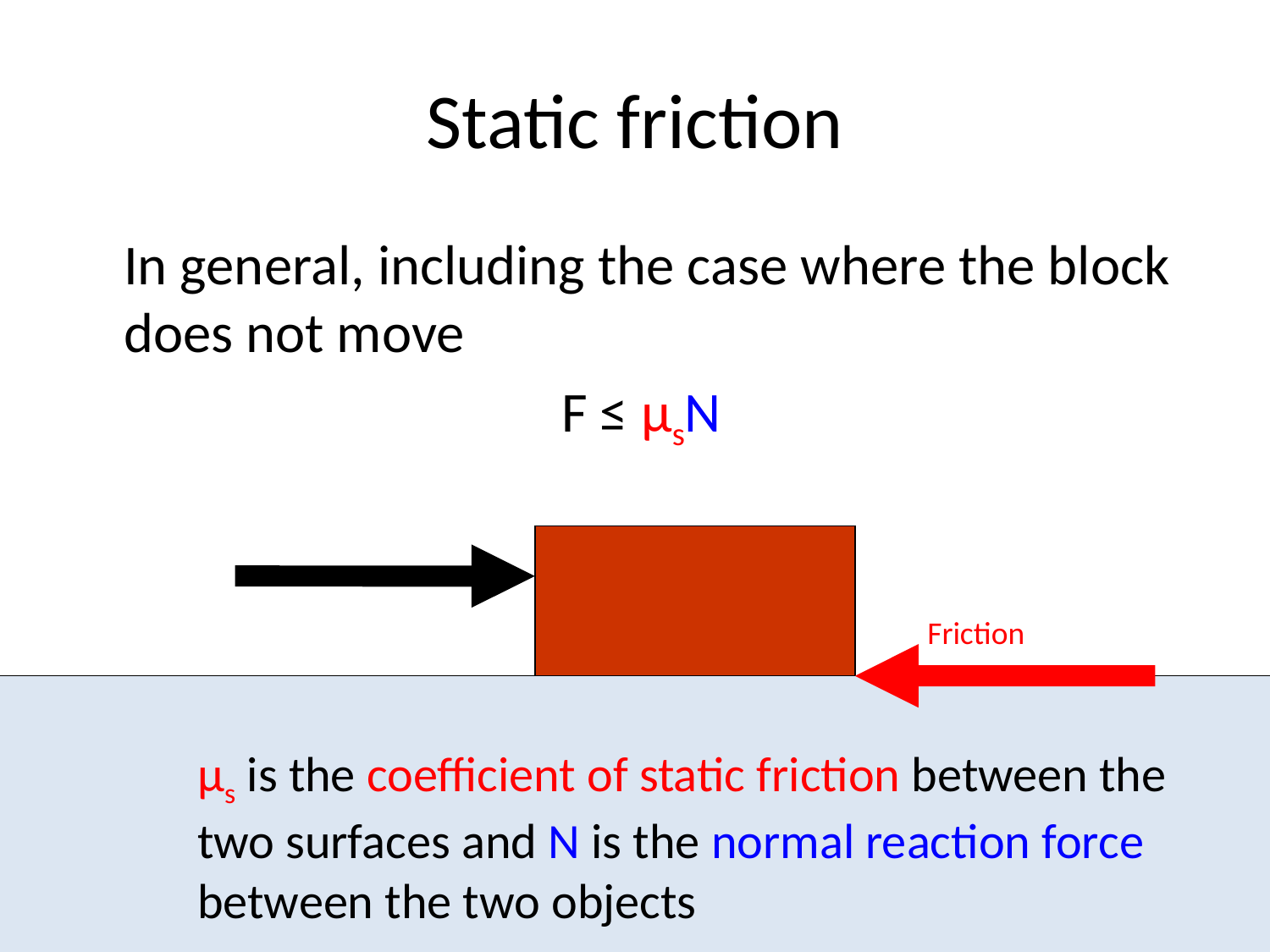

# Static friction
	In general, including the case where the block does not move
 F ≤ μsN

Friction

μs is the coefficient of static friction between the two surfaces and N is the normal reaction force between the two objects